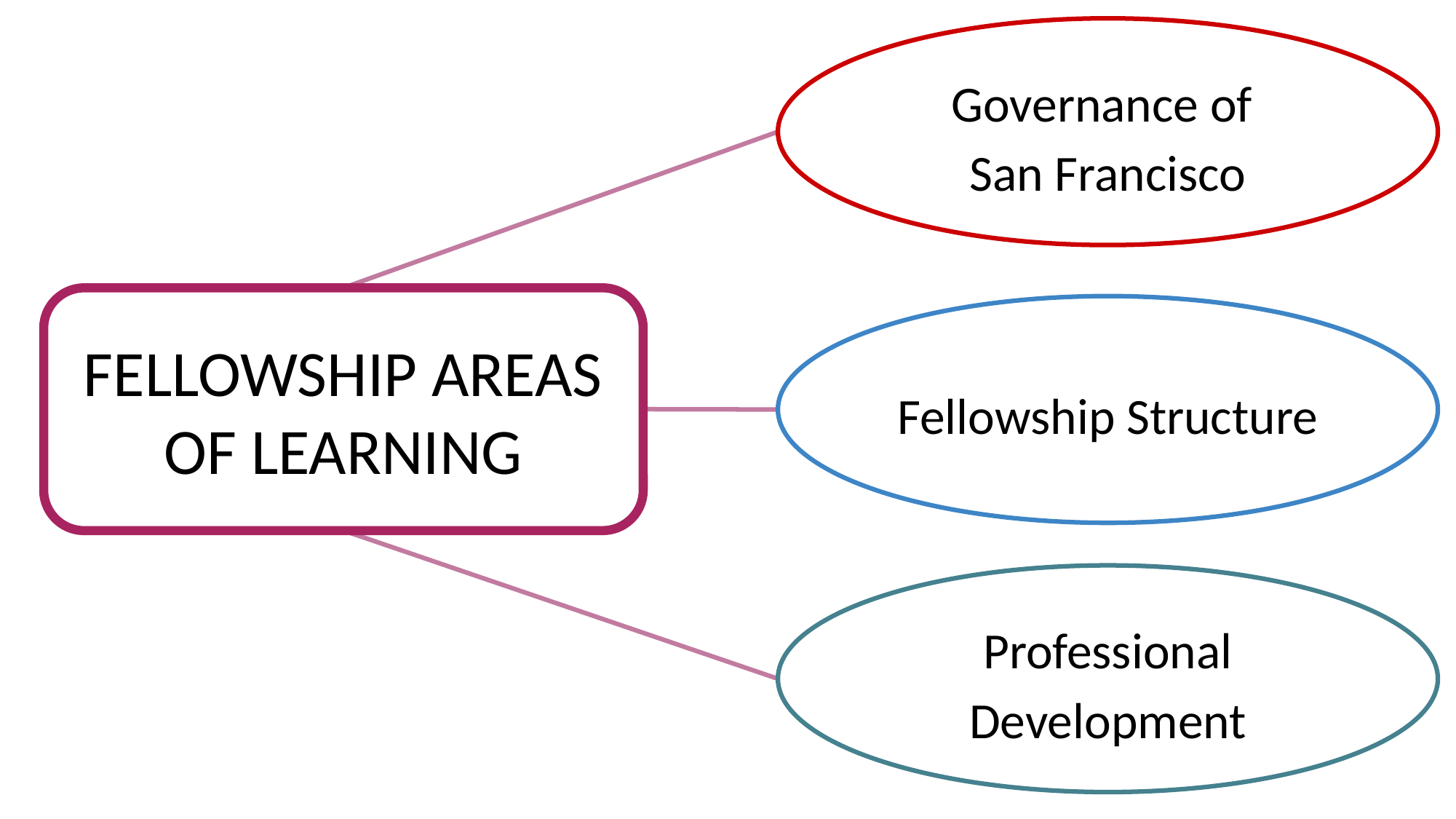

Governance of
San Francisco
FELLOWSHIP AREAS OF LEARNING
Fellowship Structure
Professional Development